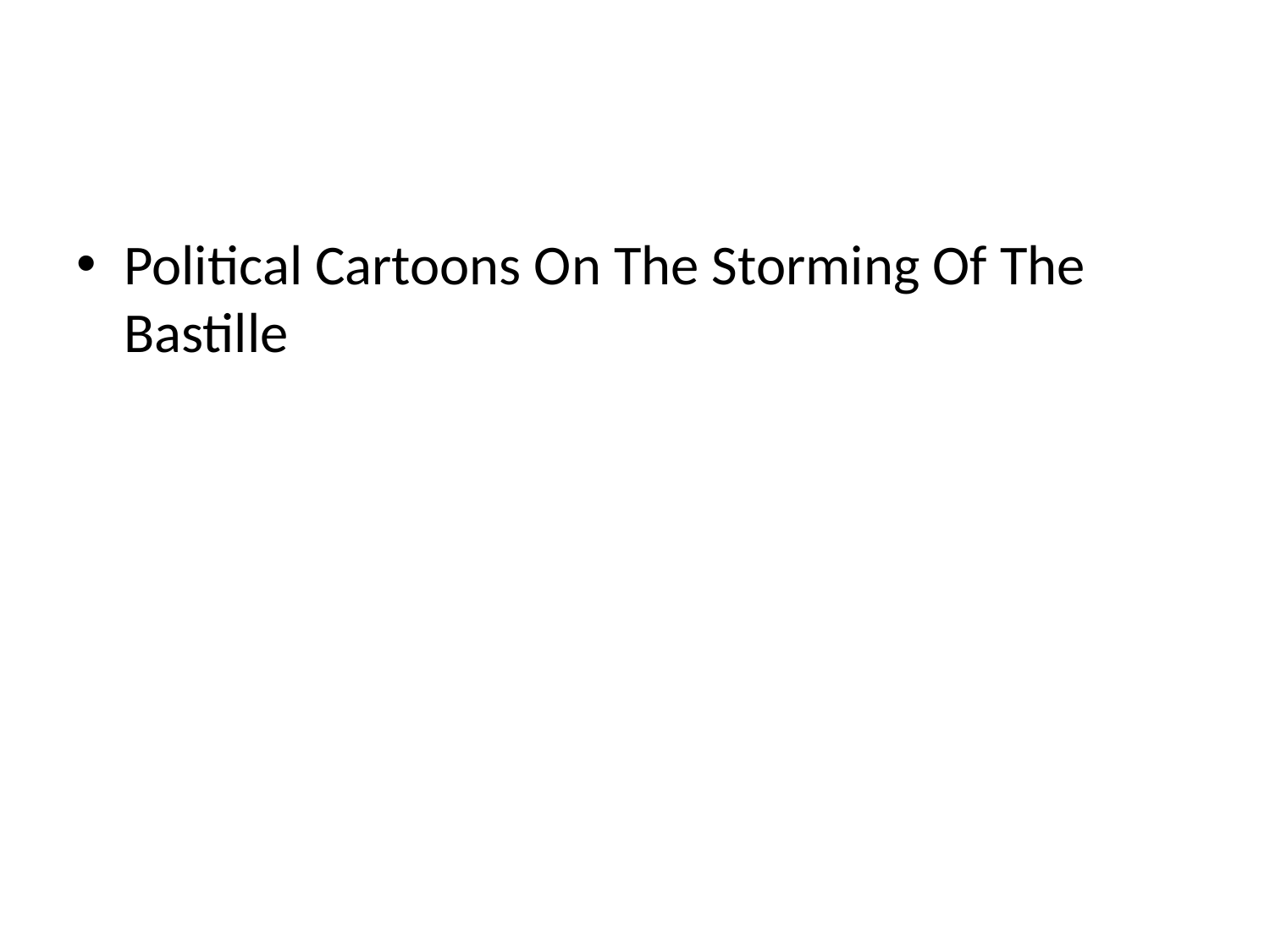

#
Political Cartoons On The Storming Of The Bastille